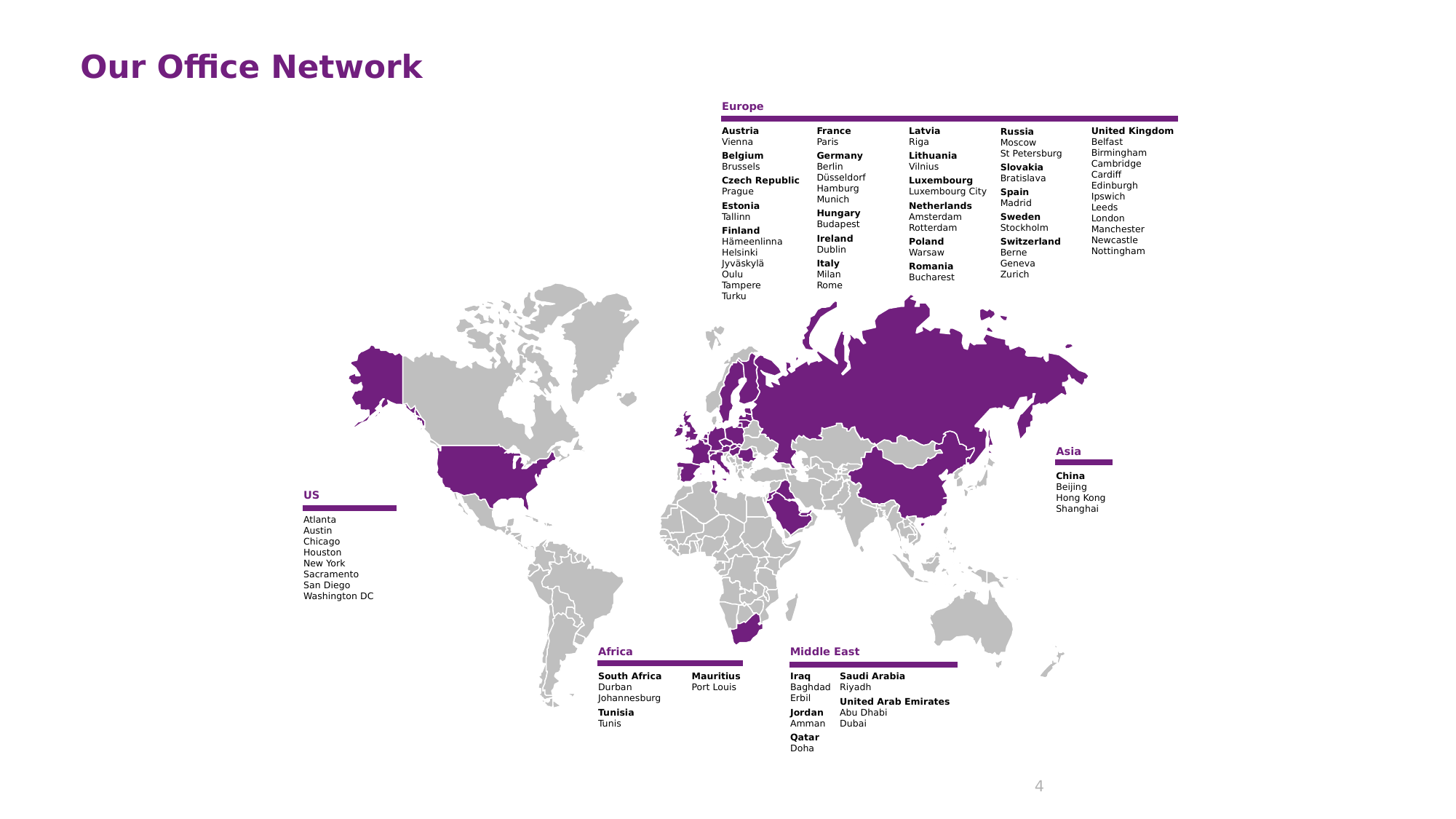

# Our Office Network

Europe

Latvia
Riga
Lithuania
Vilnius
Luxembourg
Luxembourg City
Netherlands
Amsterdam
Rotterdam
Poland
Warsaw
Romania
Bucharest
France
Paris
Germany
Berlin
Düsseldorf
Hamburg
Munich
Hungary
Budapest
Ireland
Dublin
Italy
Milan
Rome

Austria
Vienna
Belgium
Brussels
Czech Republic
Prague
Estonia
Tallinn
Finland
Hämeenlinna
Helsinki
Jyväskylä
Oulu
Tampere
Turku
United Kingdom
Belfast
Birmingham
Cambridge
Cardiff
Edinburgh
Ipswich
Leeds
London
Manchester
Newcastle
Nottingham
Russia
Moscow
St Petersburg
Slovakia
Bratislava
Spain
Madrid
Sweden
Stockholm
Switzerland
Berne
Geneva
Zurich

Asia

China
Beijing
Hong Kong
Shanghai
US

Atlanta
Austin
Chicago
Houston
New York
Sacramento
San Diego
Washington DC
Africa

South Africa
Durban
Johannesburg
Tunisia
Tunis
Mauritius
Port Louis
Middle East

Iraq
Baghdad
Erbil
Jordan
Amman
Qatar
Doha
Saudi Arabia
Riyadh
United Arab Emirates
Abu Dhabi
Dubai
4